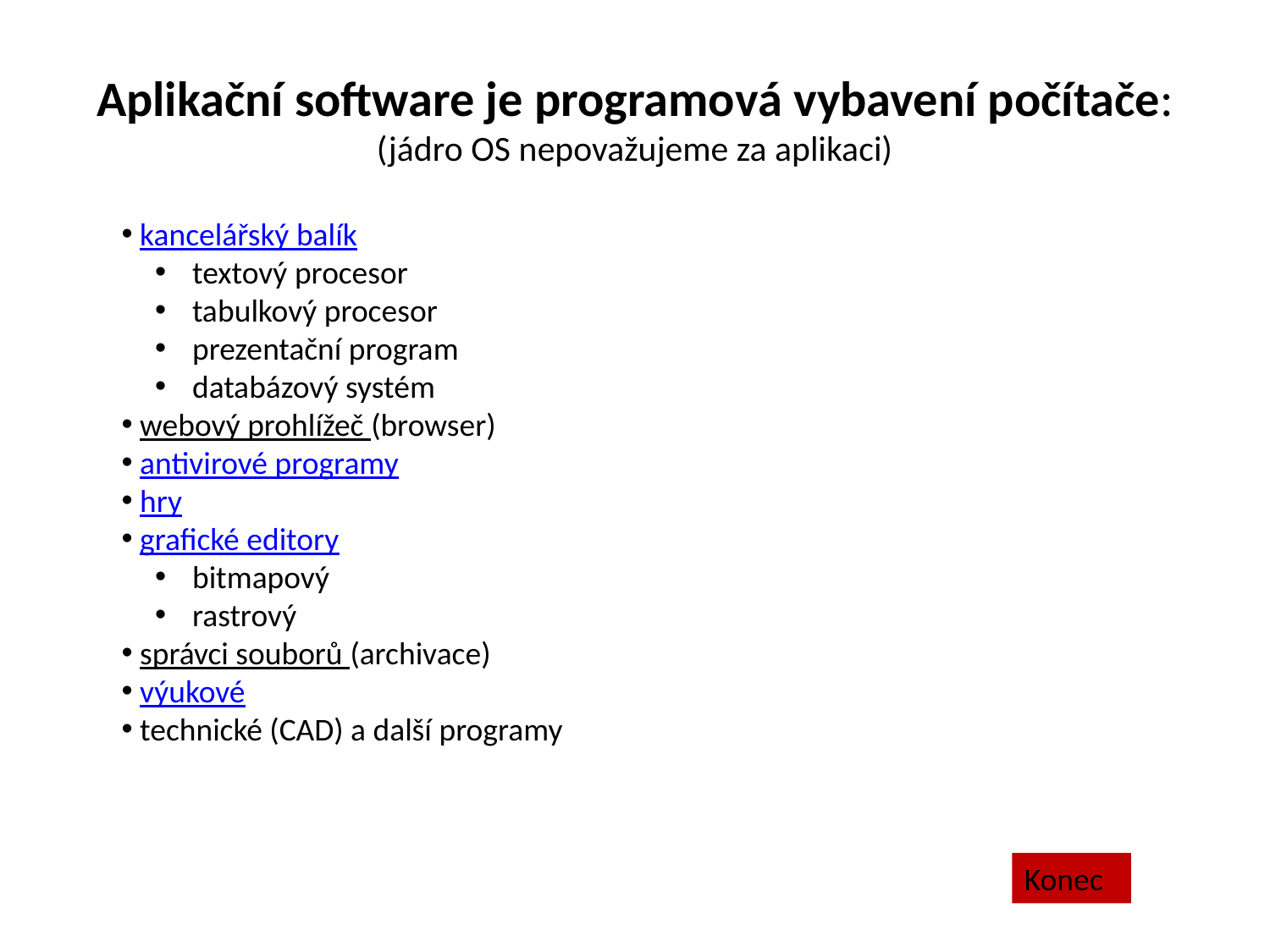

# Aplikační software je programová vybavení počítače: (jádro OS nepovažujeme za aplikaci)
 kancelářský balík
 textový procesor
 tabulkový procesor
 prezentační program
 databázový systém
 webový prohlížeč (browser)
 antivirové programy
 hry
 grafické editory
 bitmapový
 rastrový
 správci souborů (archivace)
 výukové
 technické (CAD) a další programy

Konec